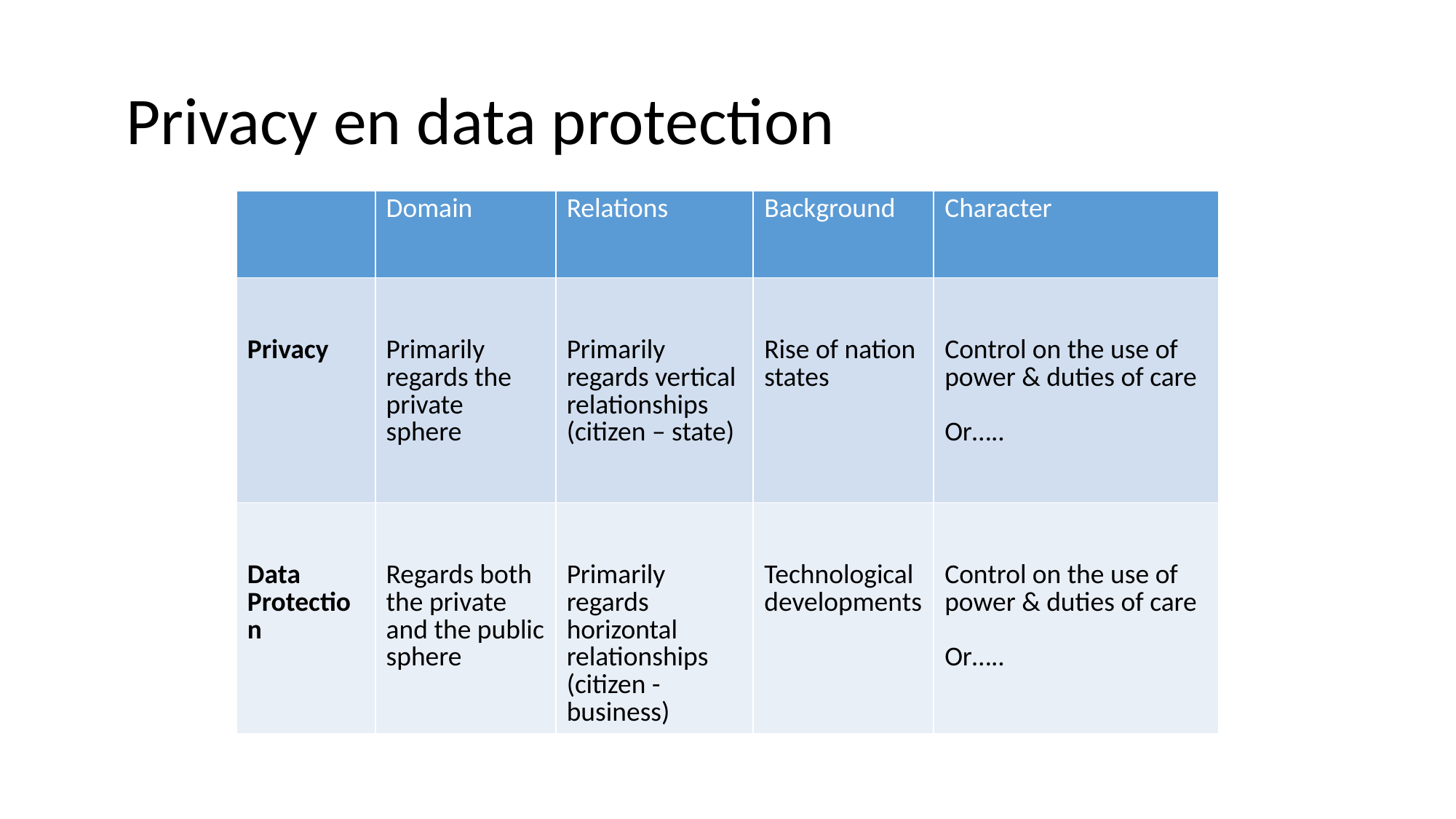

# Privacy en data protection
|  | Domain | Relations | Background | Character |
| --- | --- | --- | --- | --- |
| Privacy | Primarily regards the private sphere | Primarily regards vertical relationships (citizen – state) | Rise of nation states | Control on the use of power & duties of care Or….. |
| Data Protection | Regards both the private and the public sphere | Primarily regards horizontal relationships (citizen -business) | Technological developments | Control on the use of power & duties of care Or….. |